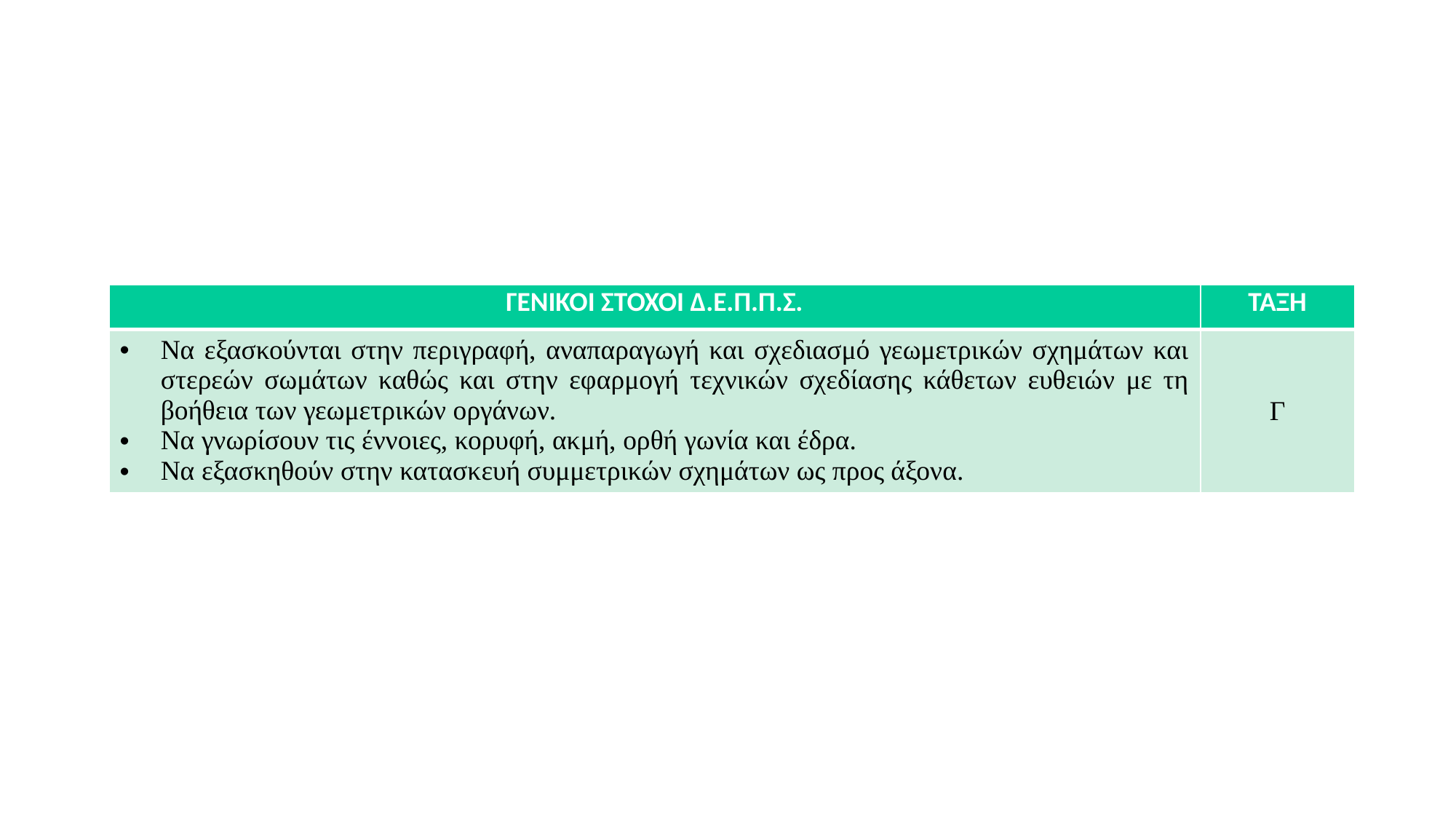

| ΓΕΝΙΚΟΙ ΣΤΟΧΟΙ Δ.Ε.Π.Π.Σ. | ΤΑΞΗ |
| --- | --- |
| Να εξασκούνται στην περιγραφή, αναπαραγωγή και σχεδιασμό γεωμετρικών σχημάτων και στερεών σωμάτων καθώς και στην εφαρμογή τεχνικών σχεδίασης κάθετων ευθειών με τη βοήθεια των γεωμετρικών οργάνων. Να γνωρίσουν τις έννοιες, κορυφή, ακμή, ορθή γωνία και έδρα. Να εξασκηθούν στην κατασκευή συμμετρικών σχημάτων ως προς άξονα. | Γ |